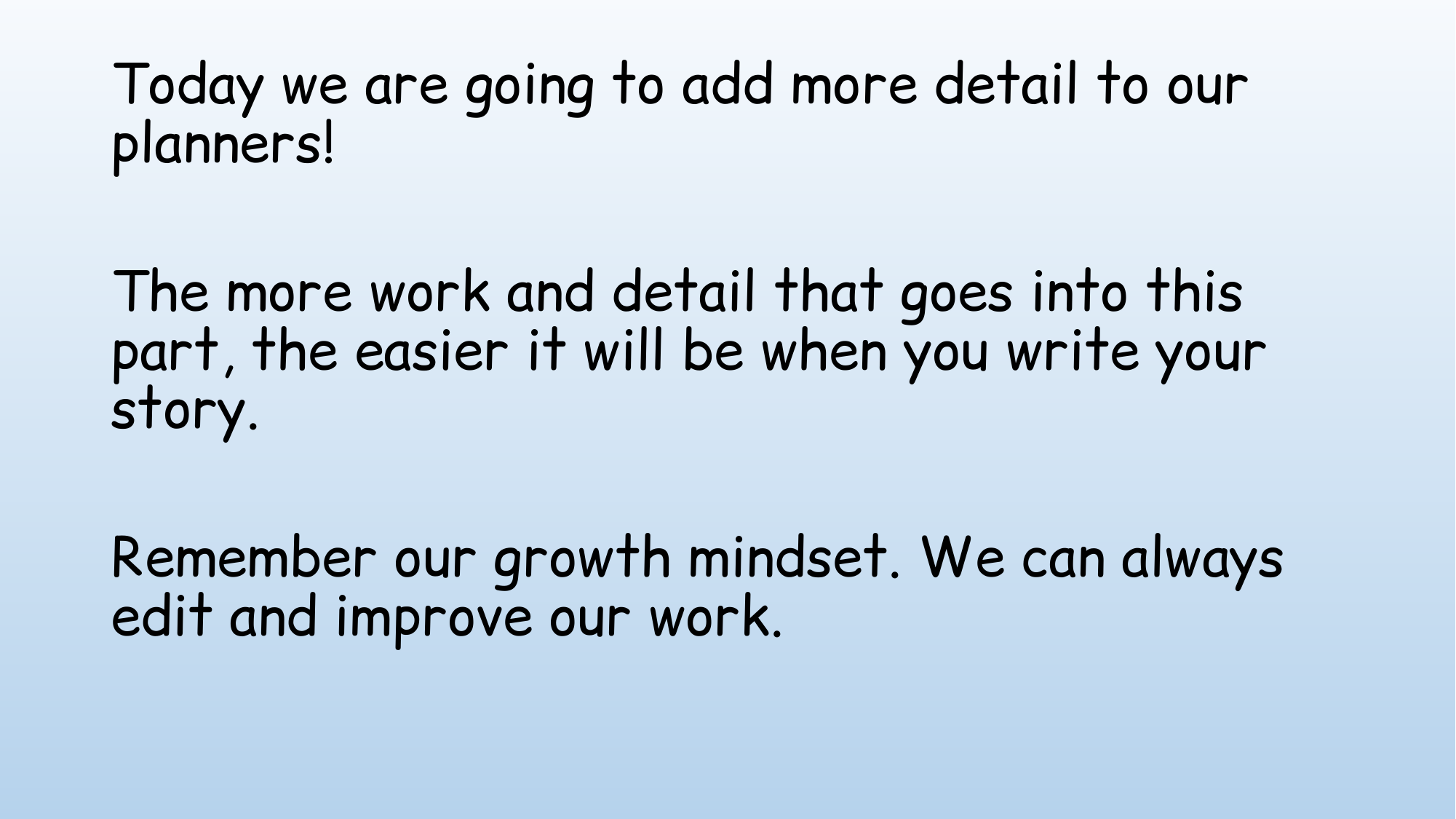

Today we are going to add more detail to our planners!

The more work and detail that goes into this part, the easier it will be when you write your story.

Remember our growth mindset. We can always edit and improve our work.